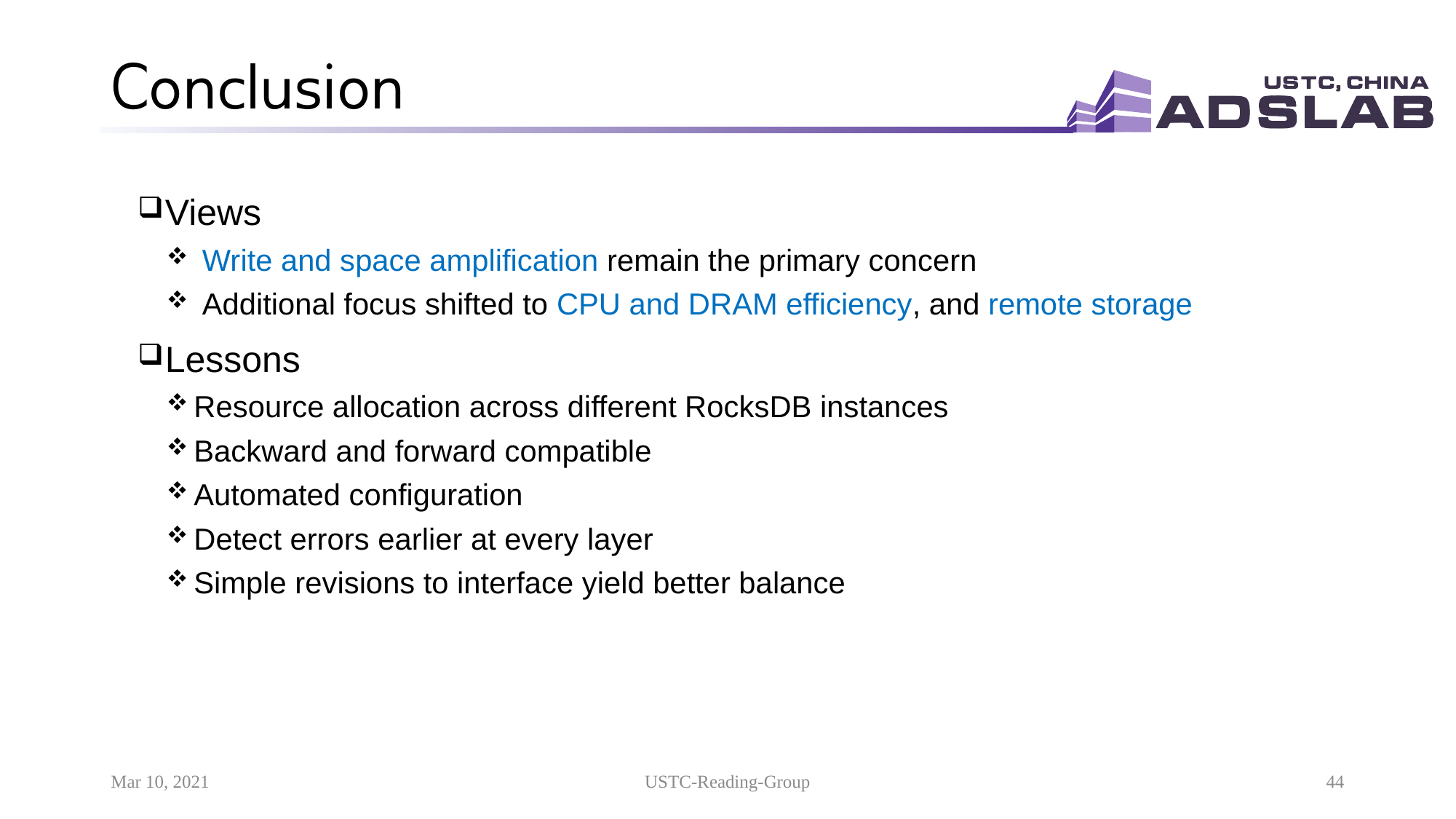

# Conclusion
Views
 Write and space amplification remain the primary concern
 Additional focus shifted to CPU and DRAM efficiency, and remote storage
Lessons
Resource allocation across different RocksDB instances
Backward and forward compatible
Automated configuration
Detect errors earlier at every layer
Simple revisions to interface yield better balance
Mar 10, 2021
USTC-Reading-Group